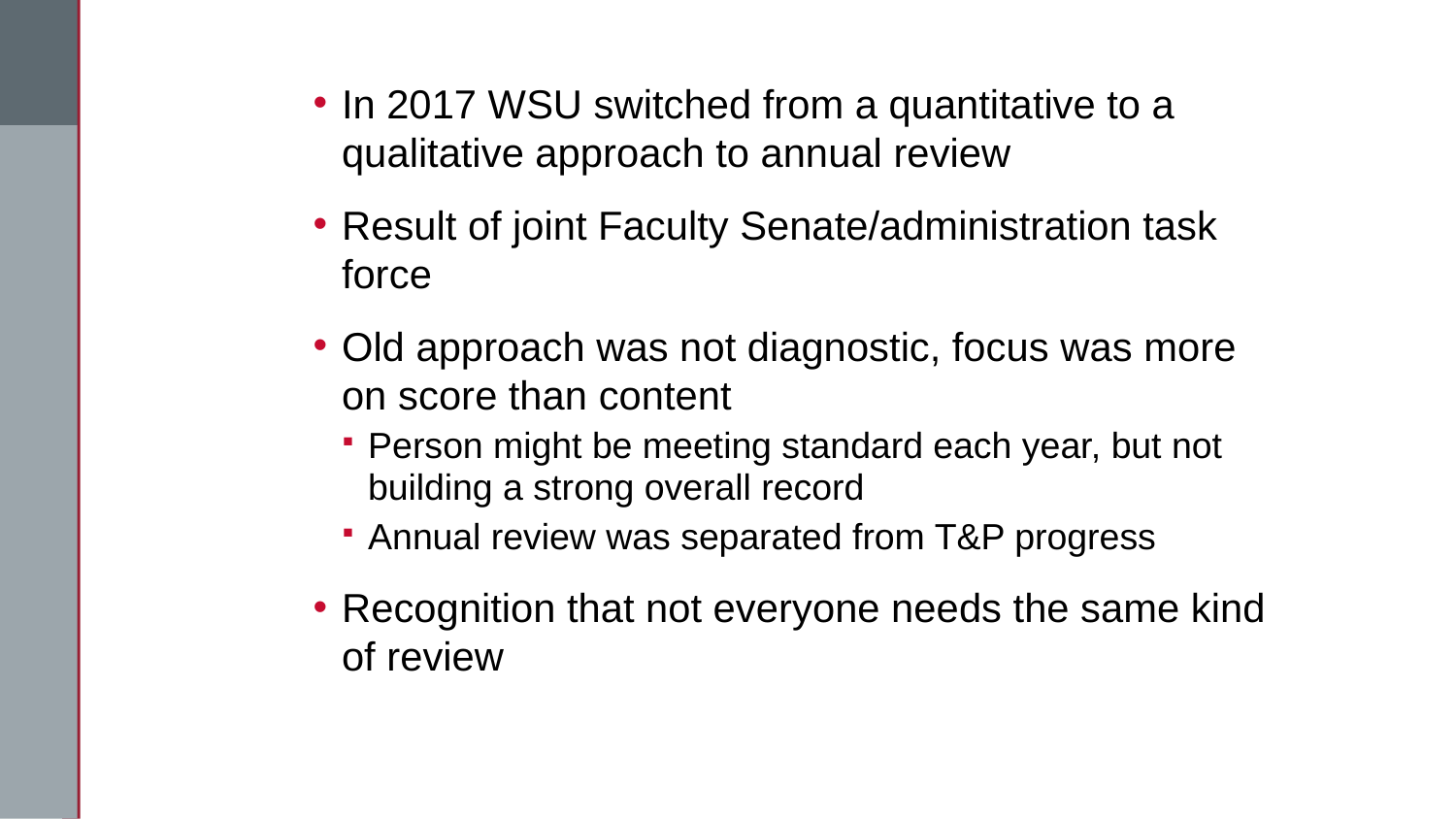

#
In 2017 WSU switched from a quantitative to a qualitative approach to annual review
Result of joint Faculty Senate/administration task force
Old approach was not diagnostic, focus was more on score than content
Person might be meeting standard each year, but not building a strong overall record
Annual review was separated from T&P progress
Recognition that not everyone needs the same kind of review